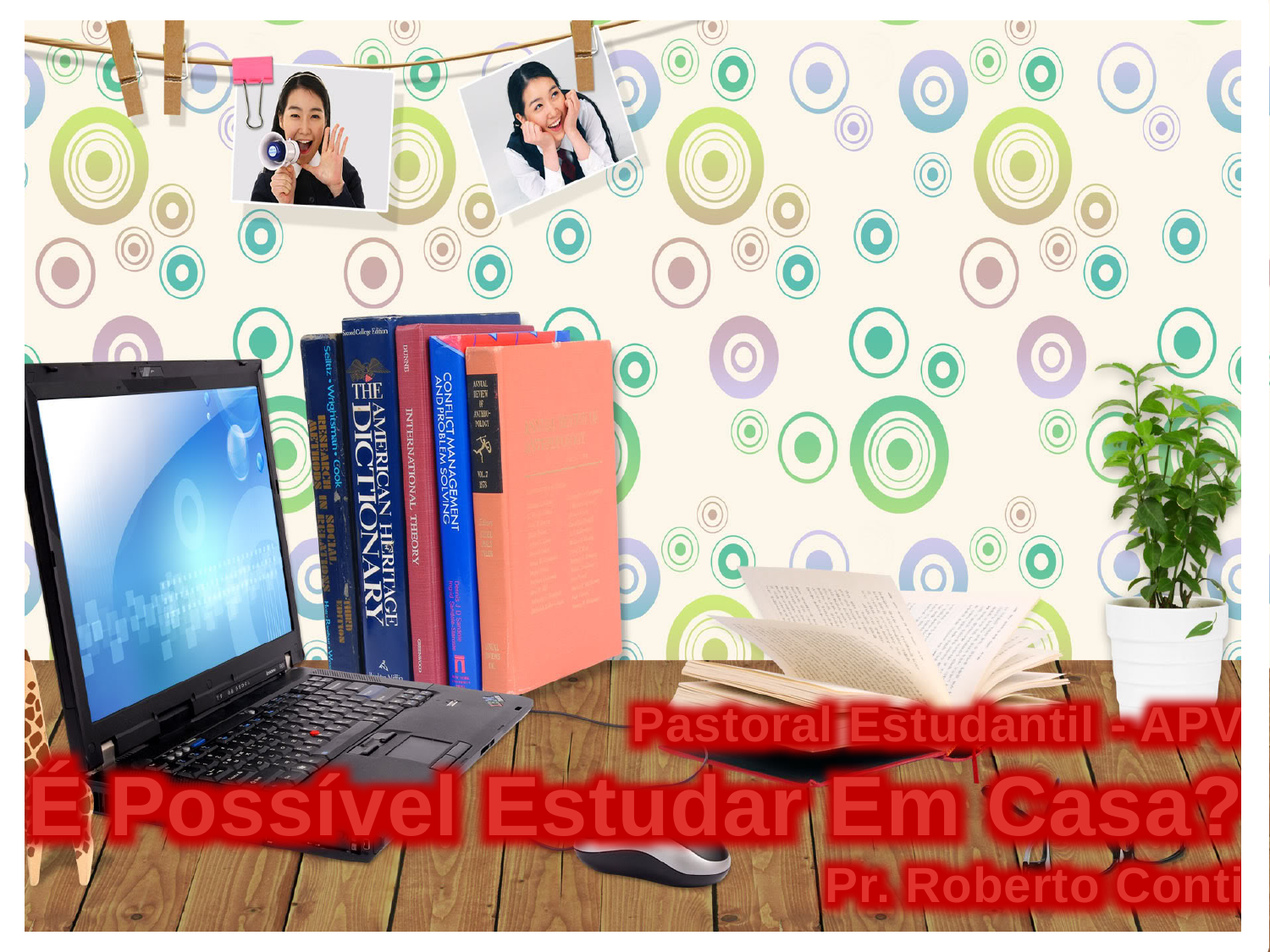

Pastoral Estudantil - APV
É Possível Estudar Em Casa?
Pr. Roberto Conti